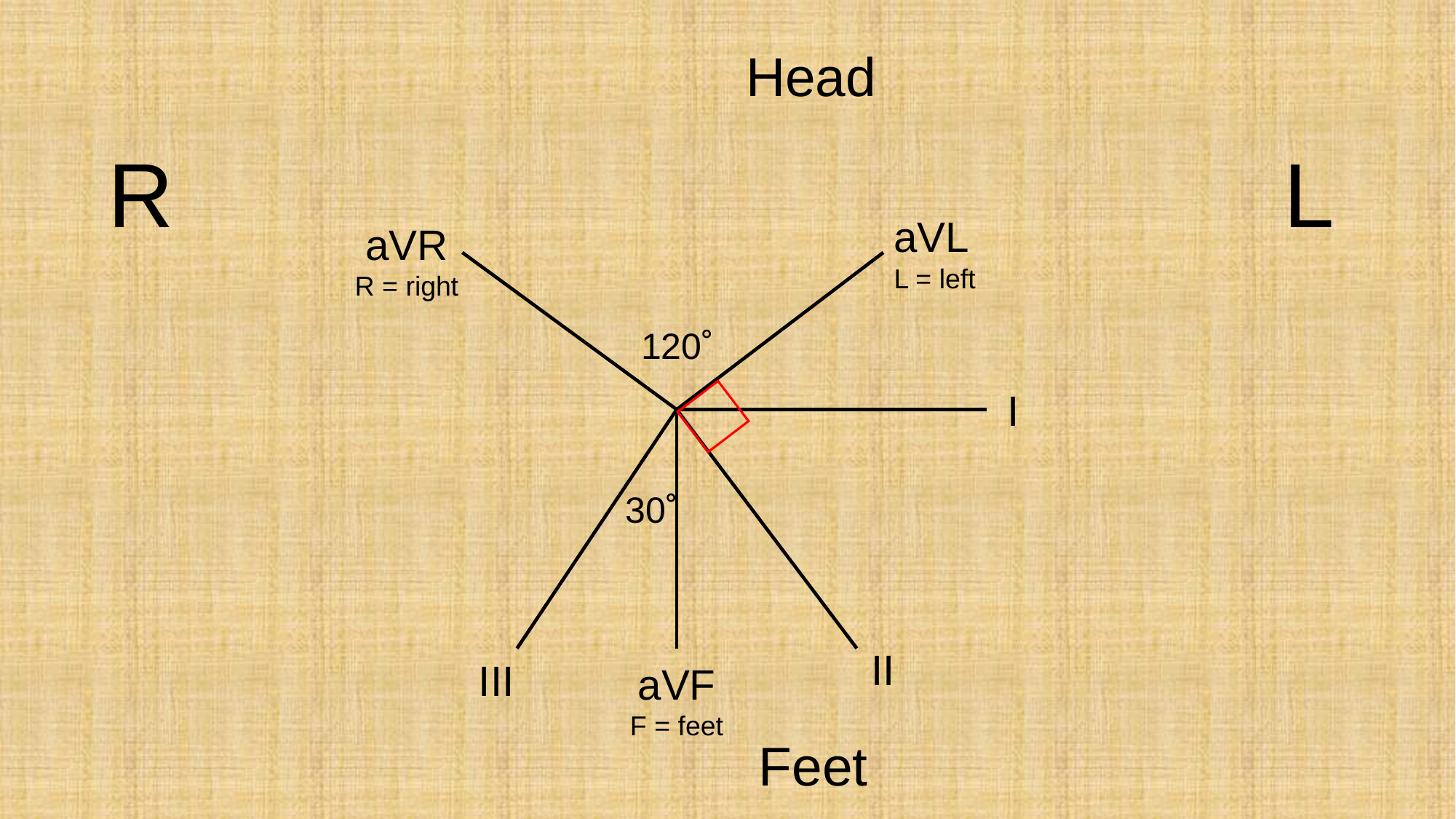

Head
R
L
aVL
L = left
aVR
R = right
120˚
I

30˚
II
III
aVF
F = feet
Feet